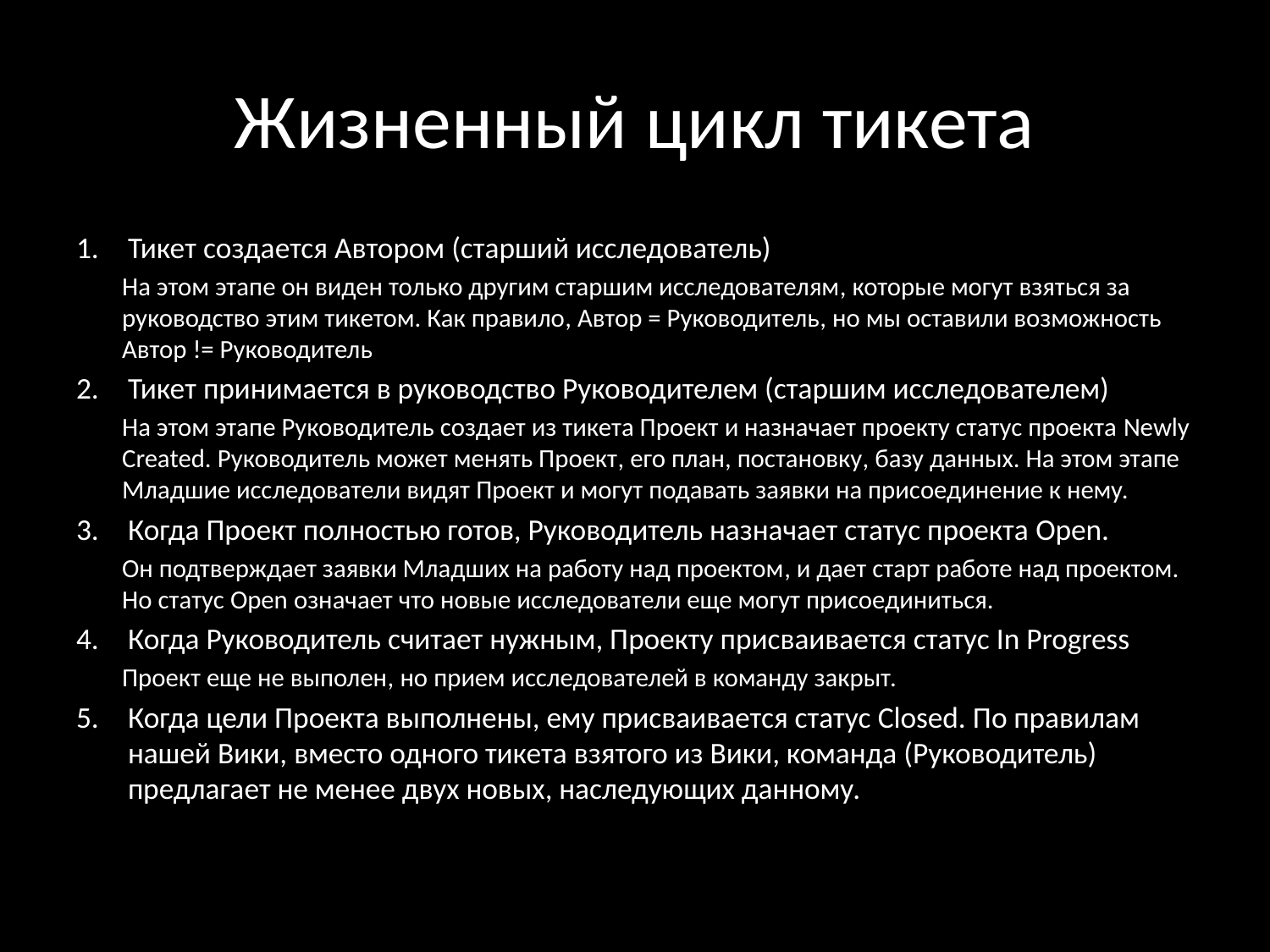

# Жизненный цикл тикета
Тикет создается Автором (старший исследователь)
На этом этапе он виден только другим старшим исследователям, которые могут взяться за руководство этим тикетом. Как правило, Автор = Руководитель, но мы оставили возможность Автор != Руководитель
Тикет принимается в руководство Руководителем (старшим исследователем)
На этом этапе Руководитель создает из тикета Проект и назначает проекту статус проекта Newly Created. Руководитель может менять Проект, его план, постановку, базу данных. На этом этапе Младшие исследователи видят Проект и могут подавать заявки на присоединение к нему.
Когда Проект полностью готов, Руководитель назначает статус проекта Open.
Он подтверждает заявки Младших на работу над проектом, и дает старт работе над проектом. Но статус Open означает что новые исследователи еще могут присоединиться.
Когда Руководитель считает нужным, Проекту присваивается статус In Progress
Проект еще не выполен, но прием исследователей в команду закрыт.
Когда цели Проекта выполнены, ему присваивается статус Closed. По правилам нашей Вики, вместо одного тикета взятого из Вики, команда (Руководитель) предлагает не менее двух новых, наследующих данному.